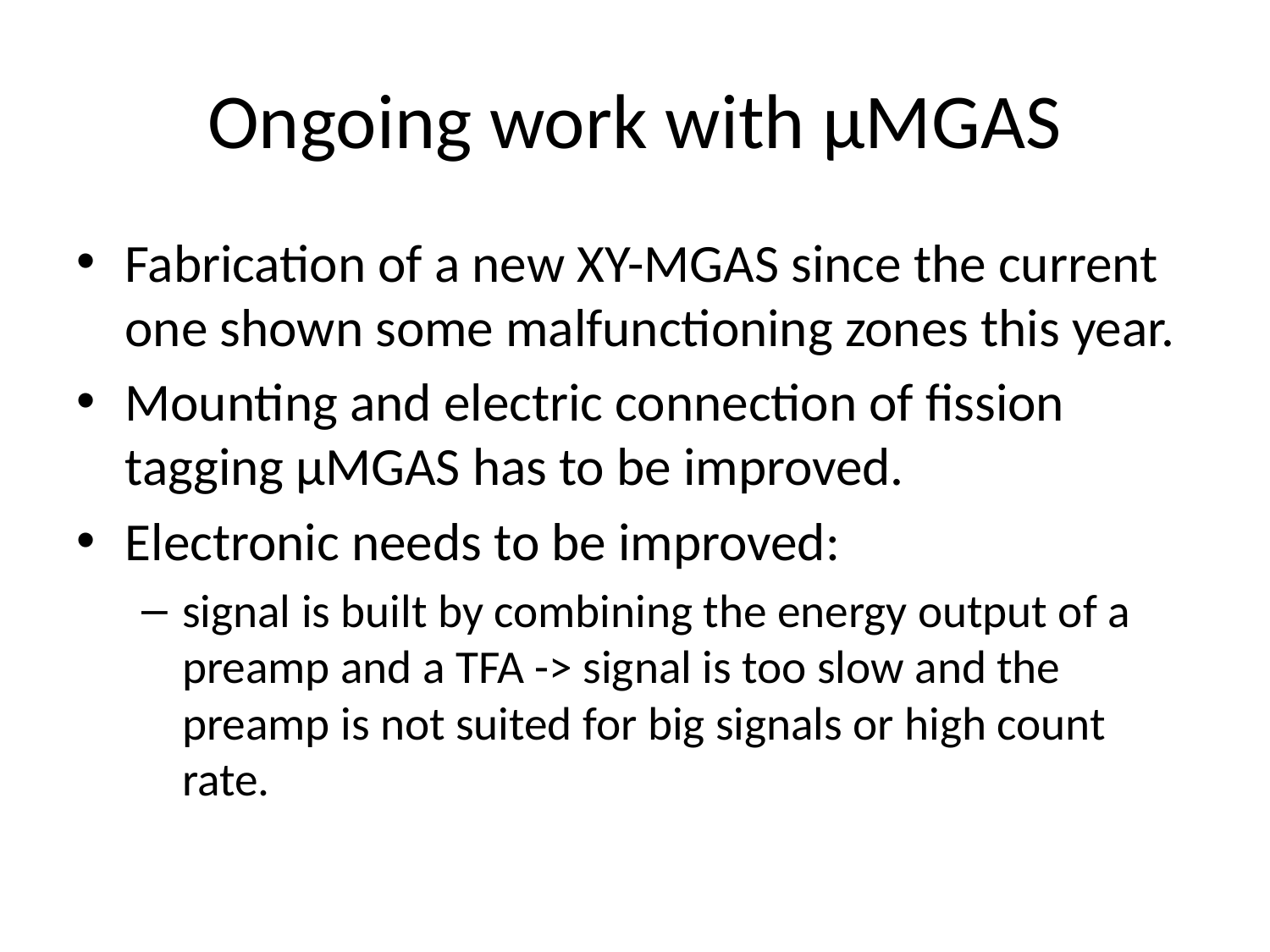

# Ongoing work with µMGAS
Fabrication of a new XY-MGAS since the current one shown some malfunctioning zones this year.
Mounting and electric connection of fission tagging µMGAS has to be improved.
Electronic needs to be improved:
signal is built by combining the energy output of a preamp and a TFA -> signal is too slow and the preamp is not suited for big signals or high count rate.